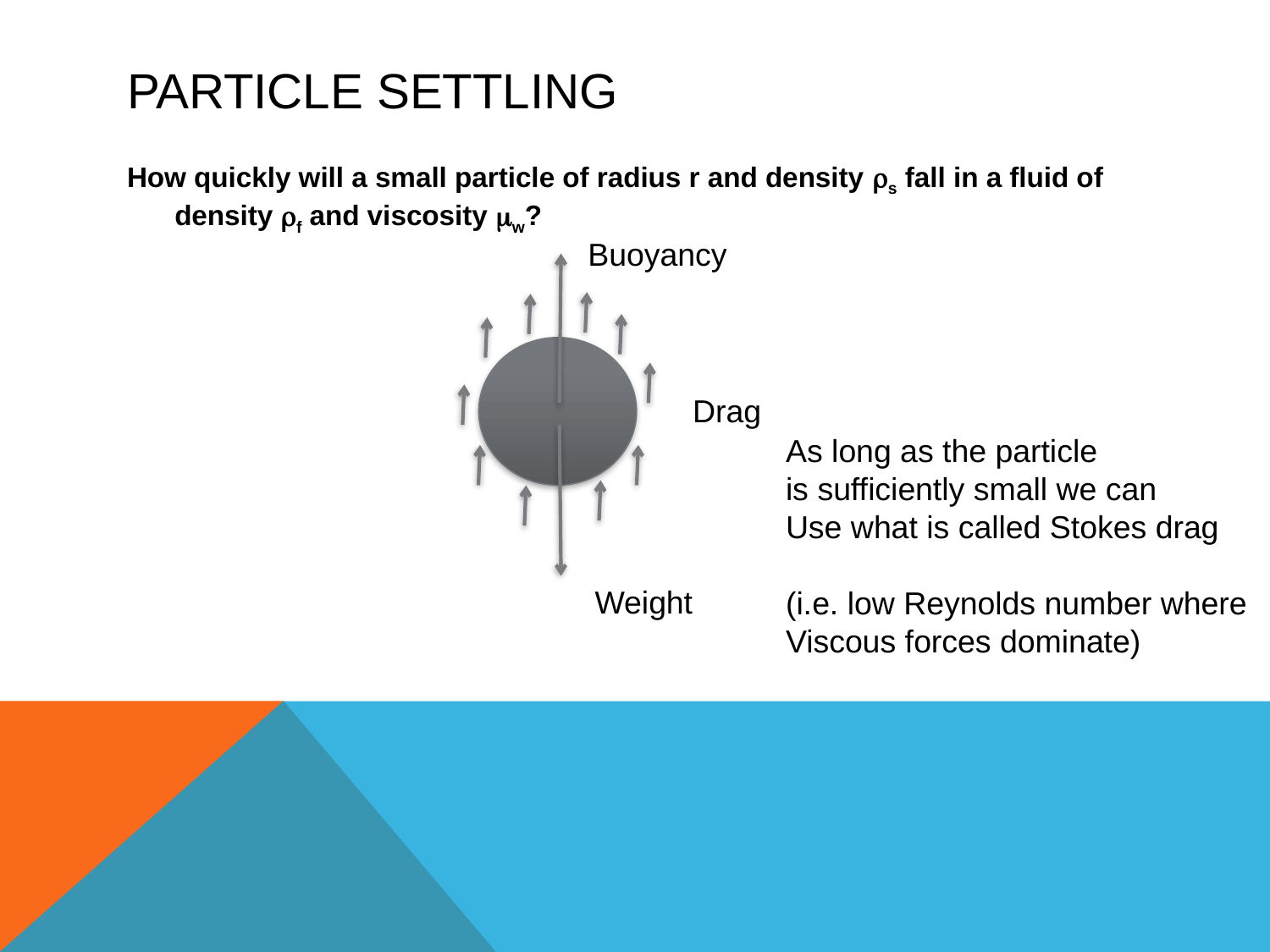

# Particle Settling
How quickly will a small particle of radius r and density ρs fall in a fluid of density ρf and viscosity μw?
Buoyancy

Drag
As long as the particle
is sufficiently small we can
Use what is called Stokes drag

(i.e. low Reynolds number where
Viscous forces dominate)

Weight